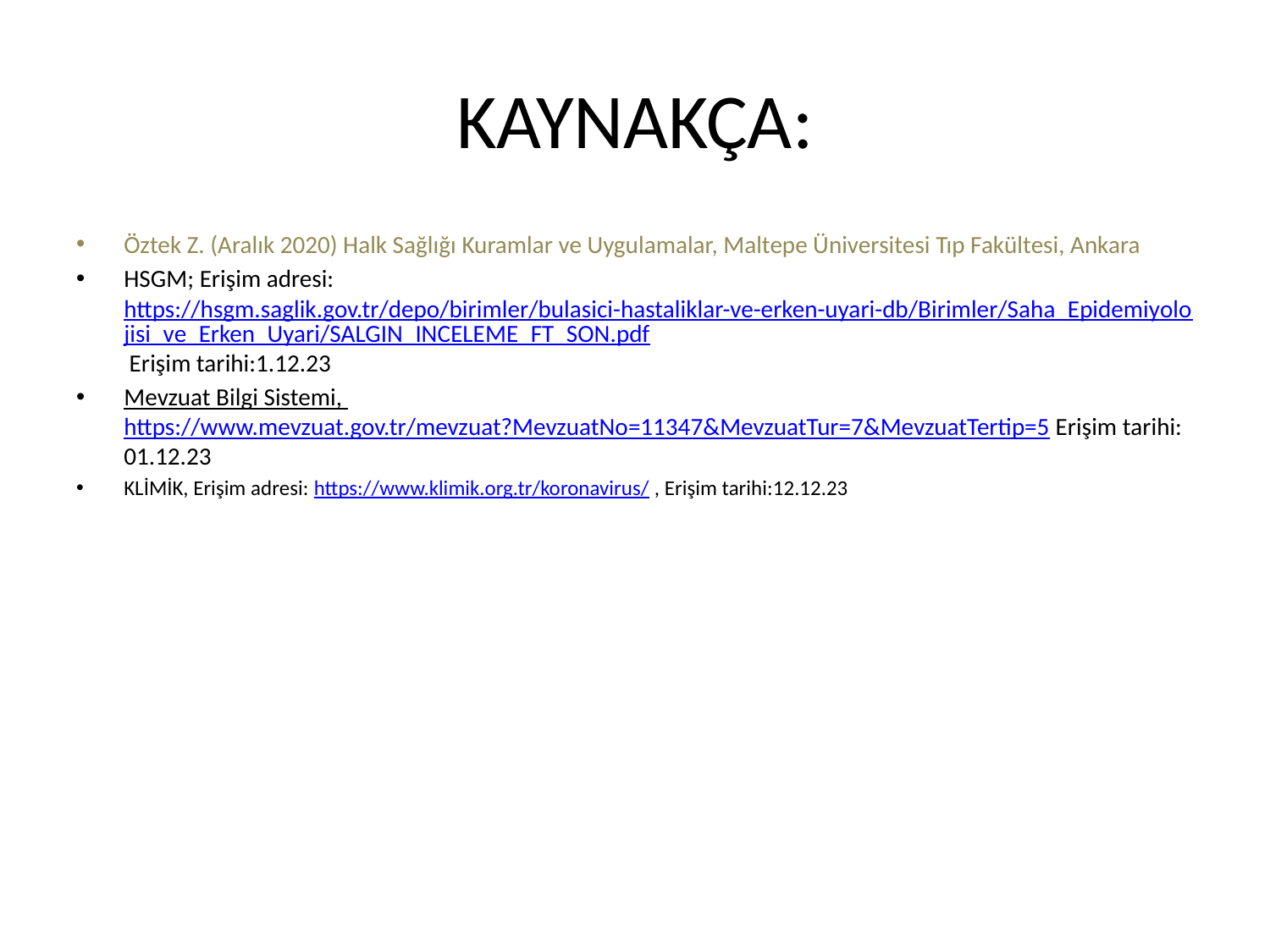

# KAYNAKÇA:
Öztek Z. (Aralık 2020) Halk Sağlığı Kuramlar ve Uygulamalar, Maltepe Üniversitesi Tıp Fakültesi, Ankara
HSGM; Erişim adresi: https://hsgm.saglik.gov.tr/depo/birimler/bulasici-hastaliklar-ve-erken-uyari-db/Birimler/Saha_Epidemiyolojisi_ve_Erken_Uyari/SALGIN_INCELEME_FT_SON.pdf Erişim tarihi:1.12.23
Mevzuat Bilgi Sistemi, https://www.mevzuat.gov.tr/mevzuat?MevzuatNo=11347&MevzuatTur=7&MevzuatTertip=5 Erişim tarihi: 01.12.23
KLİMİK, Erişim adresi: https://www.klimik.org.tr/koronavirus/ , Erişim tarihi:12.12.23